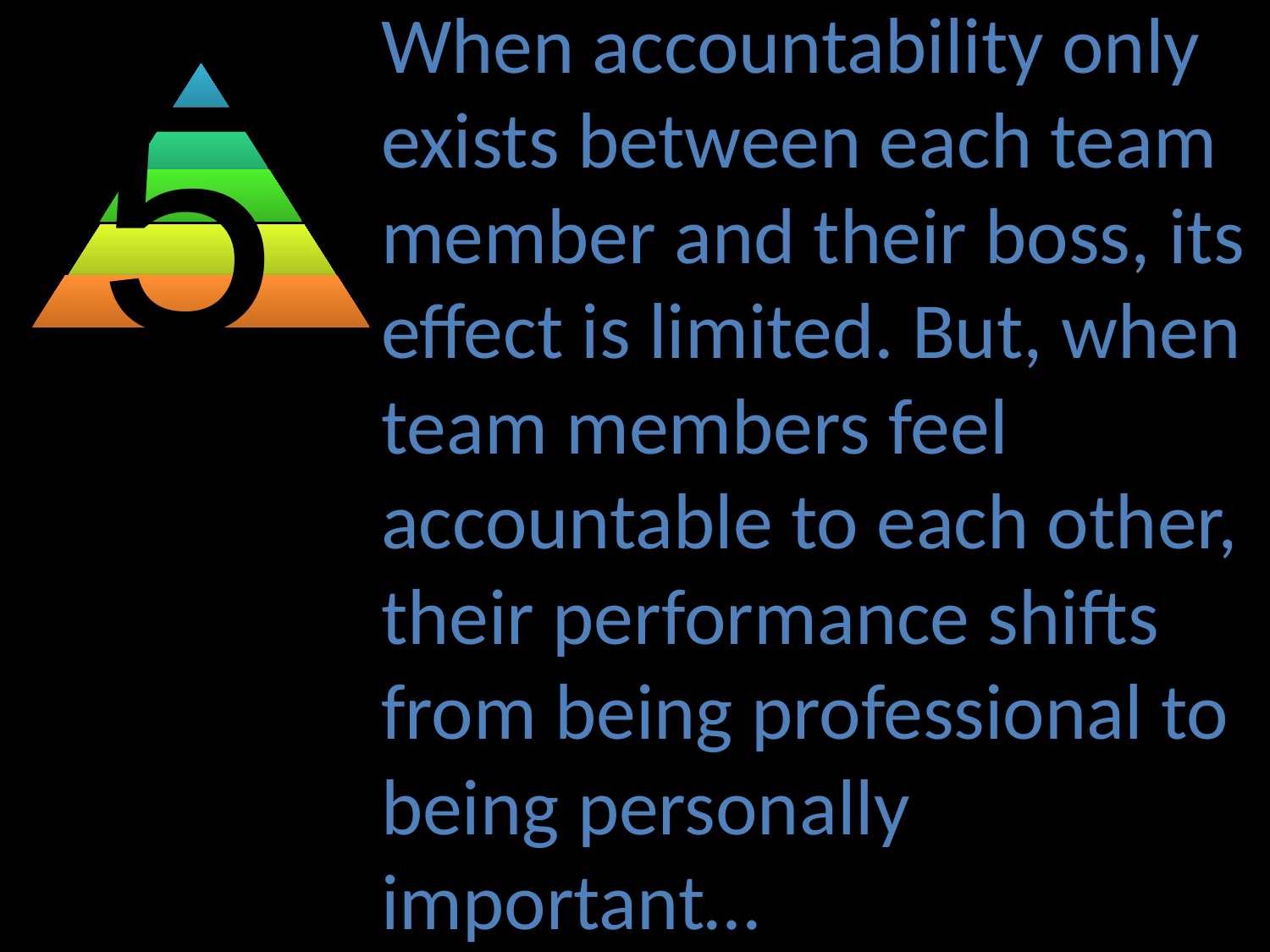

5

When accountability only exists between each team member and their boss, its effect is limited. But, when team members feel accountable to each other, their performance shifts from being professional to being personally important…